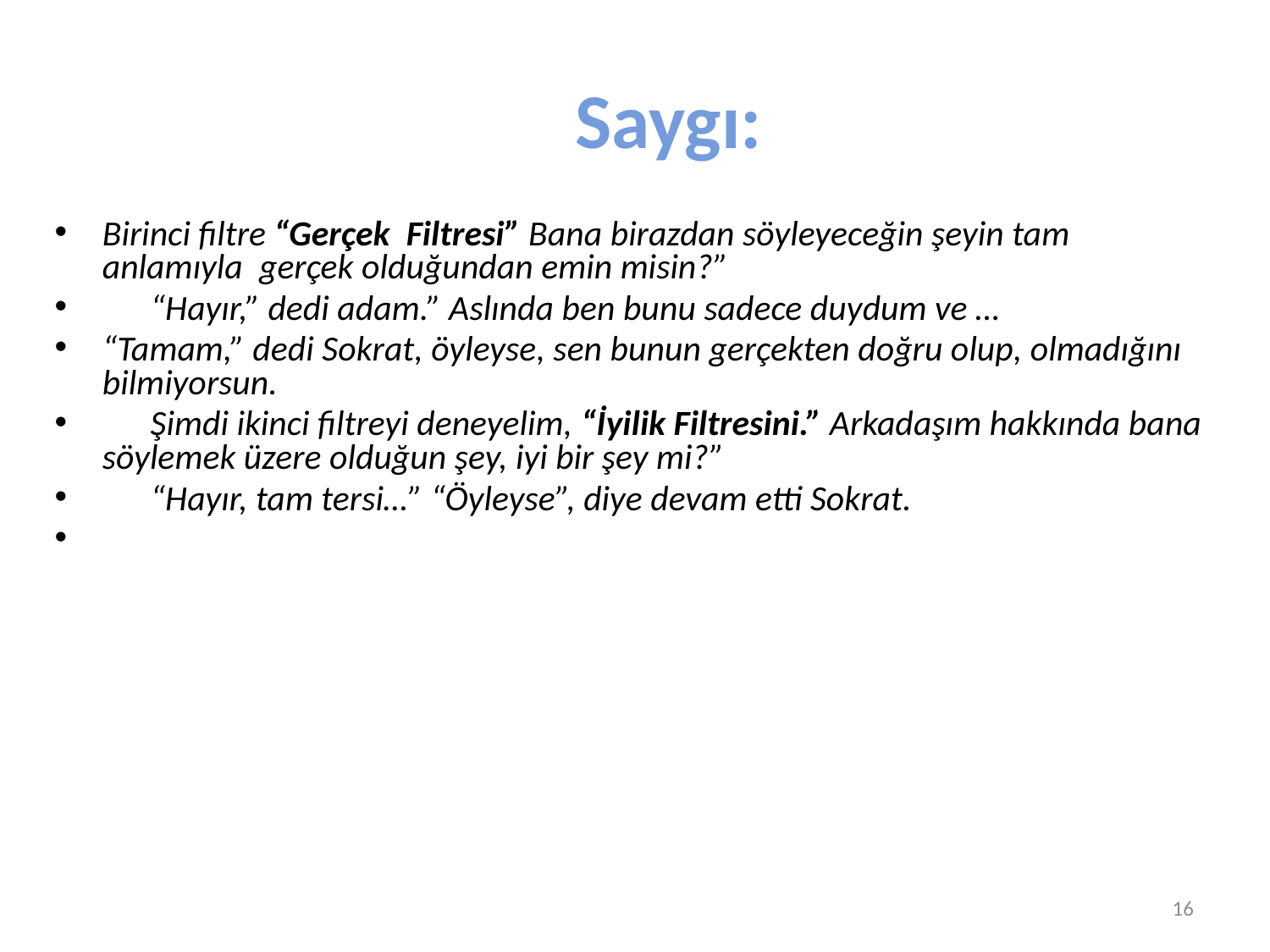

# Saygı:
Birinci filtre “Gerçek  Filtresi” Bana birazdan söyleyeceğin şeyin tam anlamıyla  gerçek olduğundan emin misin?”
      “Hayır,” dedi adam.” Aslında ben bunu sadece duydum ve …
“Tamam,” dedi Sokrat, öyleyse, sen bunun gerçekten doğru olup, olmadığını bilmiyorsun.
      Şimdi ikinci filtreyi deneyelim, “İyilik Filtresini.” Arkadaşım hakkında bana söylemek üzere olduğun şey, iyi bir şey mi?”
      “Hayır, tam tersi…” “Öyleyse”, diye devam etti Sokrat.

Prof. Dr. Semiyha TUNCEL
16